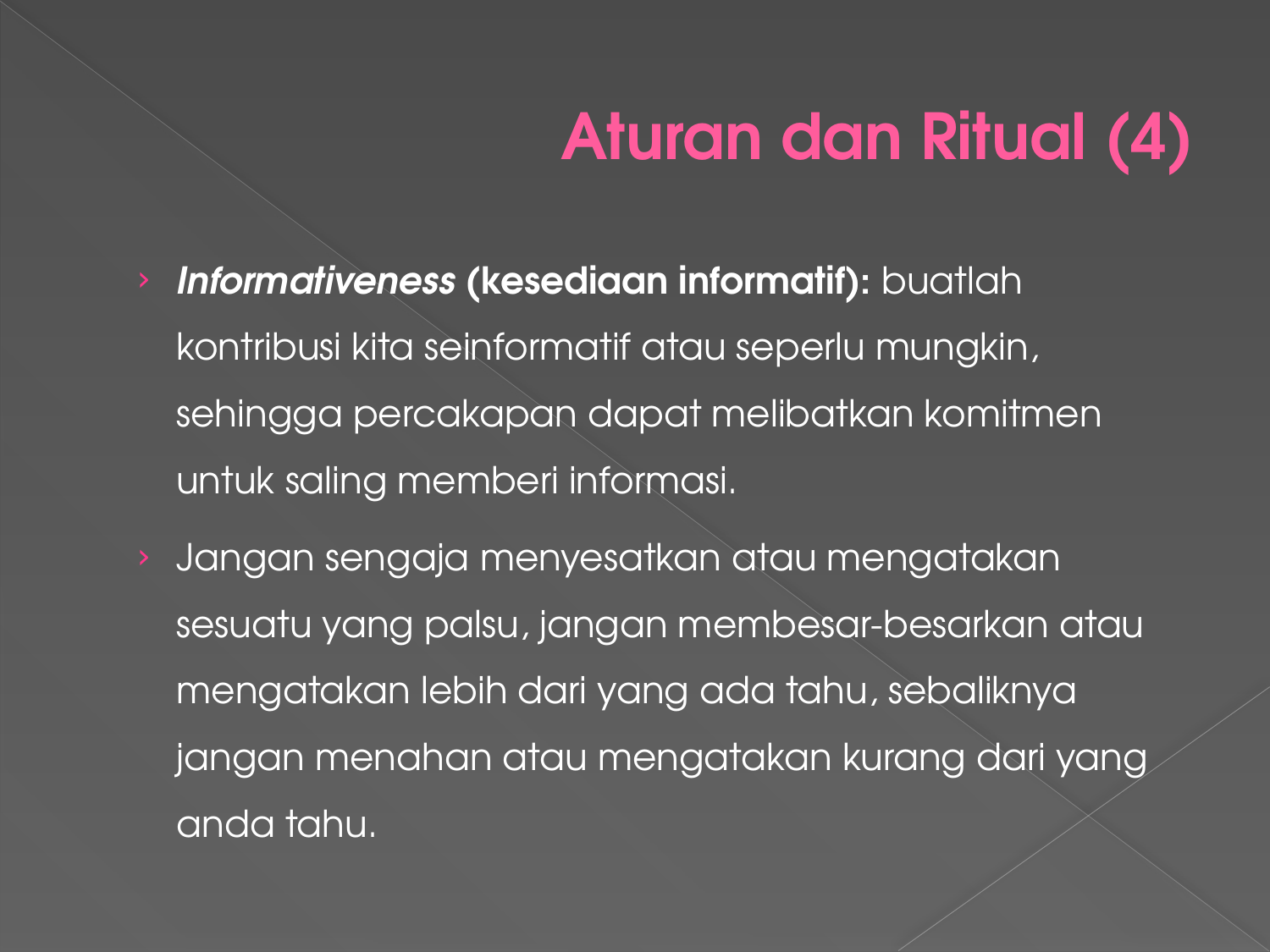

# Aturan dan Ritual (4)
Informativeness (kesediaan informatif): buatlah kontribusi kita seinformatif atau seperlu mungkin, sehingga percakapan dapat melibatkan komitmen untuk saling memberi informasi.
Jangan sengaja menyesatkan atau mengatakan sesuatu yang palsu, jangan membesar-besarkan atau mengatakan lebih dari yang ada tahu, sebaliknya jangan menahan atau mengatakan kurang dari yang anda tahu.